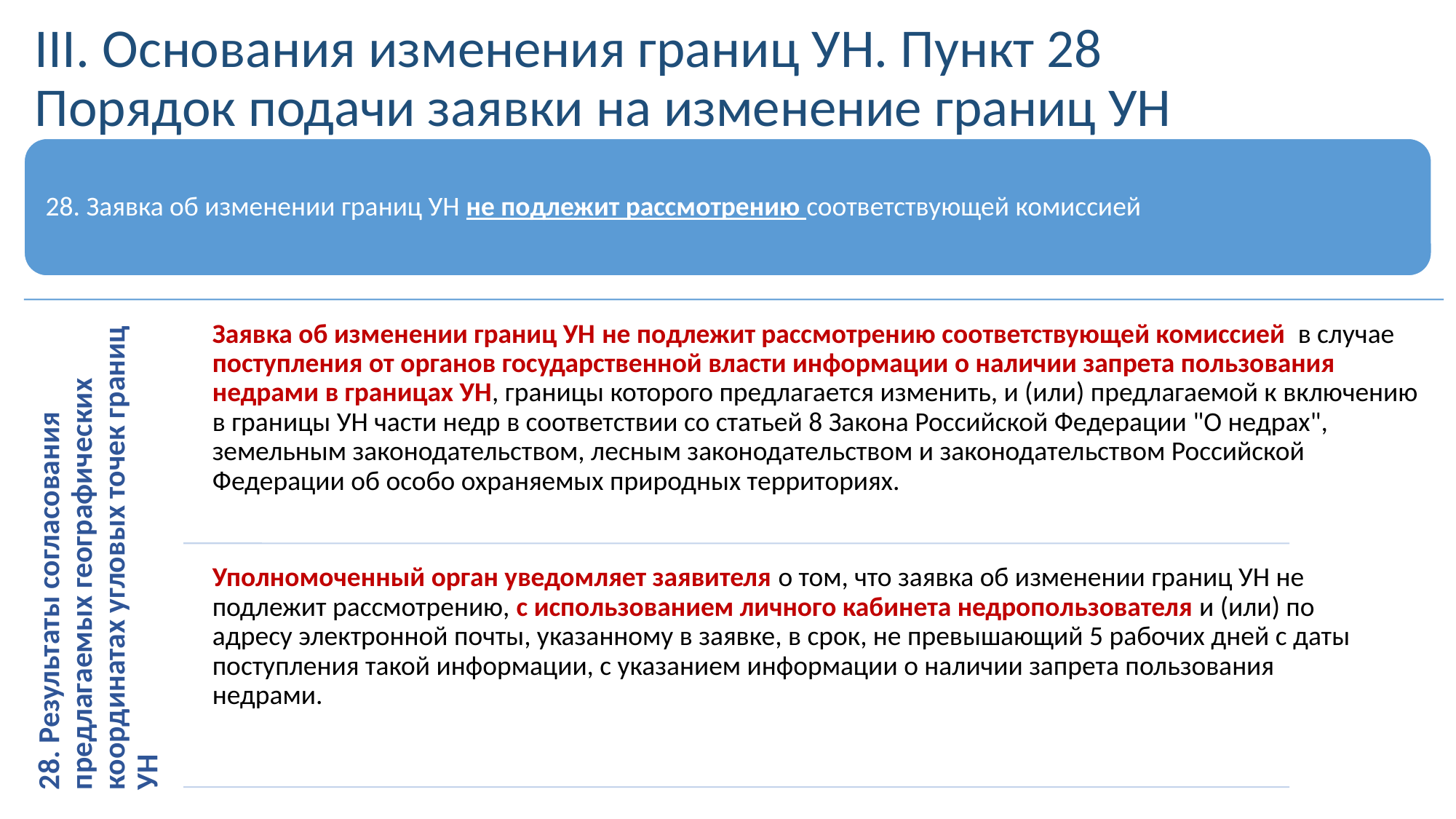

# III. Основания изменения границ УН. Пункт 28 Порядок подачи заявки на изменение границ УН
28. Заявка об изменении границ УН не подлежит рассмотрению соответствующей комиссией
28. Результаты согласования предлагаемых географических координатах угловых точек границ УН
Заявка об изменении границ УН не подлежит рассмотрению соответствующей комиссией  в случае поступления от органов государственной власти информации о наличии запрета пользования недрами в границах УН, границы которого предлагается изменить, и (или) предлагаемой к включению в границы УН части недр в соответствии со статьей 8 Закона Российской Федерации "О недрах", земельным законодательством, лесным законодательством и законодательством Российской Федерации об особо охраняемых природных территориях.
Уполномоченный орган уведомляет заявителя о том, что заявка об изменении границ УН не подлежит рассмотрению, с использованием личного кабинета недропользователя и (или) по адресу электронной почты, указанному в заявке, в срок, не превышающий 5 рабочих дней с даты поступления такой информации, с указанием информации о наличии запрета пользования недрами.